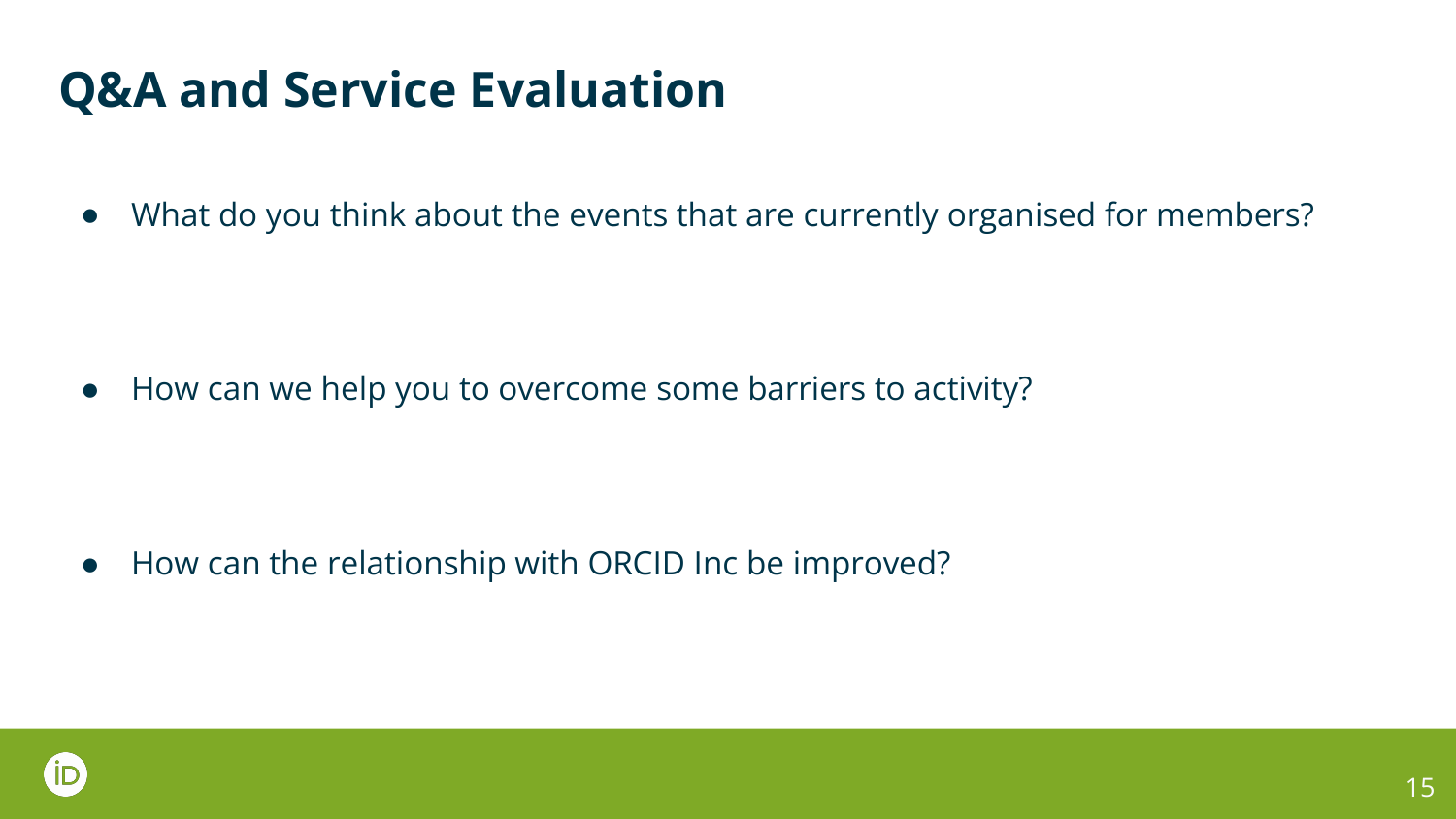

# Q&A and Service Evaluation
What do you think about the events that are currently organised for members?

How can we help you to overcome some barriers to activity?

How can the relationship with ORCID Inc be improved?
15